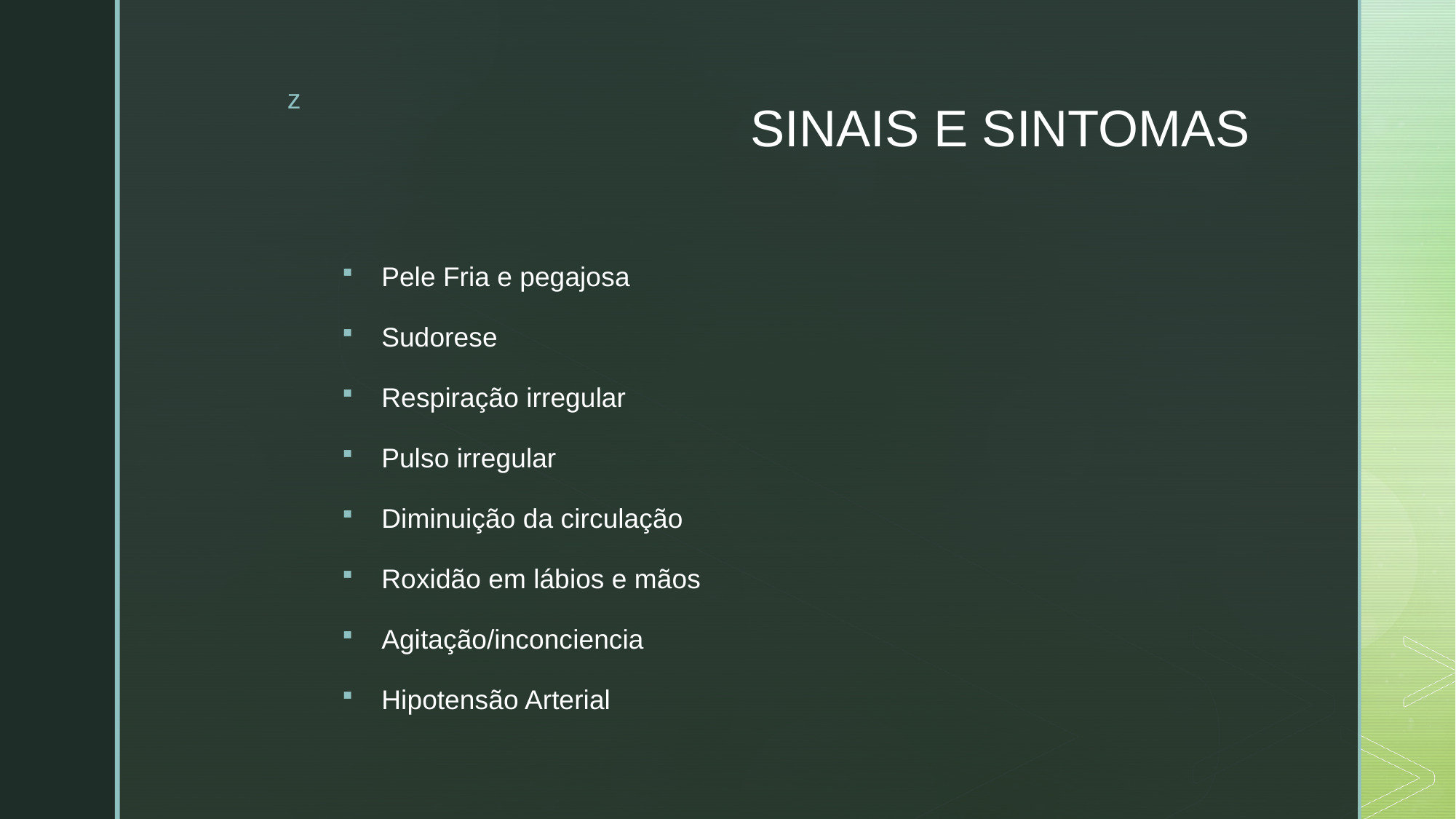

# SINAIS E SINTOMAS
Pele Fria e pegajosa
Sudorese
Respiração irregular
Pulso irregular
Diminuição da circulação
Roxidão em lábios e mãos
Agitação/inconciencia
Hipotensão Arterial